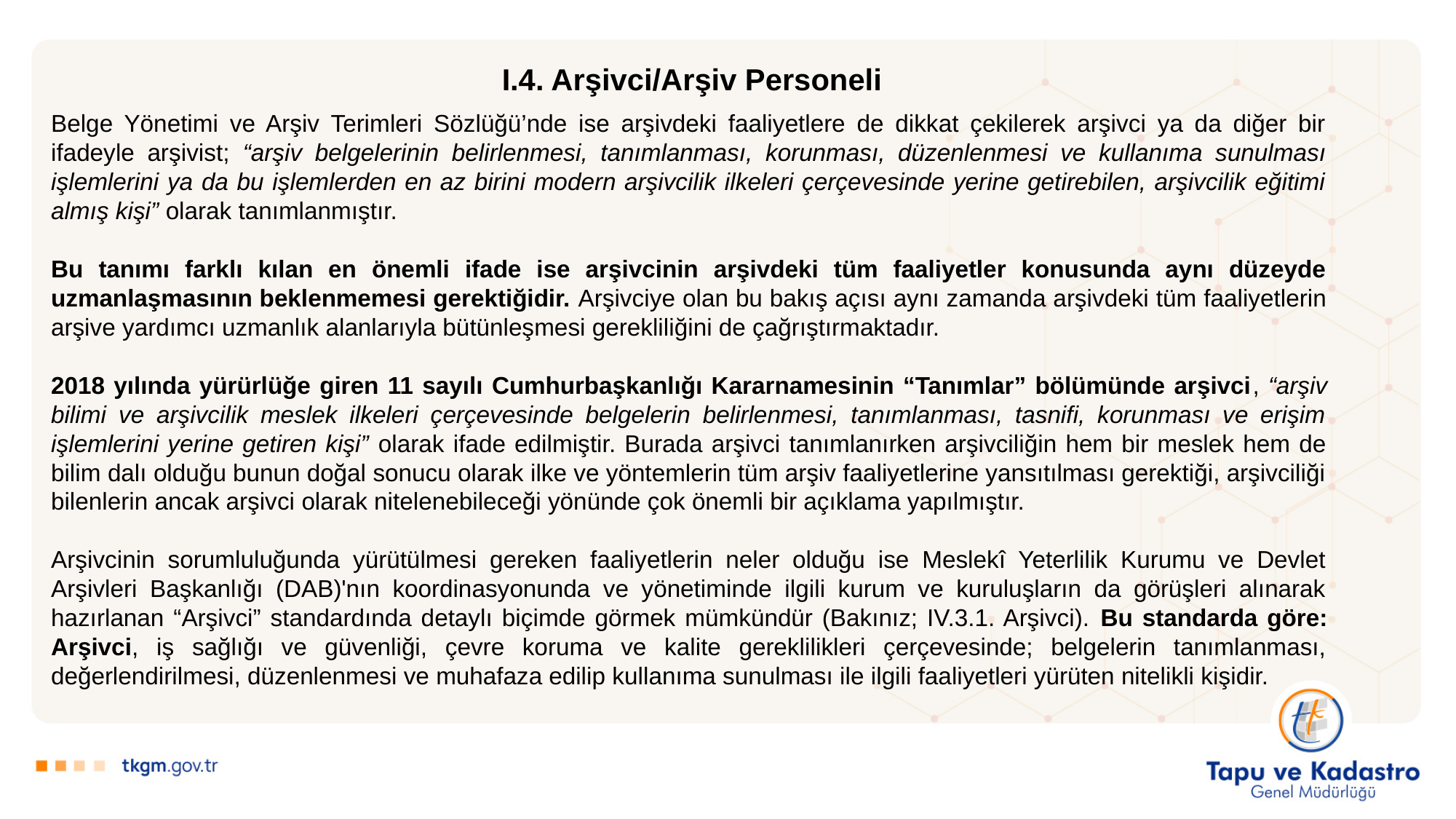

I.4. Arşivci/Arşiv Personeli
Belge Yönetimi ve Arşiv Terimleri Sözlüğü’nde ise arşivdeki faaliyetlere de dikkat çekilerek arşivci ya da diğer bir ifadeyle arşivist; “arşiv belgelerinin belirlenmesi, tanımlanması, korunması, düzenlenmesi ve kullanıma sunulması işlemlerini ya da bu işlemlerden en az birini modern arşivcilik ilkeleri çerçevesinde yerine getirebilen, arşivcilik eğitimi almış kişi” olarak tanımlanmıştır.

Bu tanımı farklı kılan en önemli ifade ise arşivcinin arşivdeki tüm faaliyetler konusunda aynı düzeyde uzmanlaşmasının beklenmemesi gerektiğidir. Arşivciye olan bu bakış açısı aynı zamanda arşivdeki tüm faaliyetlerin arşive yardımcı uzmanlık alanlarıyla bütünleşmesi gerekliliğini de çağrıştırmaktadır.

2018 yılında yürürlüğe giren 11 sayılı Cumhurbaşkanlığı Kararnamesinin “Tanımlar” bölümünde arşivci, “arşiv bilimi ve arşivcilik meslek ilkeleri çerçevesinde belgelerin belirlenmesi, tanımlanması, tasnifi, korunması ve erişim işlemlerini yerine getiren kişi” olarak ifade edilmiştir. Burada arşivci tanımlanırken arşivciliğin hem bir meslek hem de bilim dalı olduğu bunun doğal sonucu olarak ilke ve yöntemlerin tüm arşiv faaliyetlerine yansıtılması gerektiği, arşivciliği bilenlerin ancak arşivci olarak nitelenebileceği yönünde çok önemli bir açıklama yapılmıştır.

Arşivcinin sorumluluğunda yürütülmesi gereken faaliyetlerin neler olduğu ise Meslekî Yeterlilik Kurumu ve Devlet Arşivleri Başkanlığı (DAB)'nın koordinasyonunda ve yönetiminde ilgili kurum ve kuruluşların da görüşleri alınarak hazırlanan “Arşivci” standardında detaylı biçimde görmek mümkündür (Bakınız; IV.3.1. Arşivci). Bu standarda göre: Arşivci, iş sağlığı ve güvenliği, çevre koruma ve kalite gereklilikleri çerçevesinde; belgelerin tanımlanması, değerlendirilmesi, düzenlenmesi ve muhafaza edilip kullanıma sunulması ile ilgili faaliyetleri yürüten nitelikli kişidir.